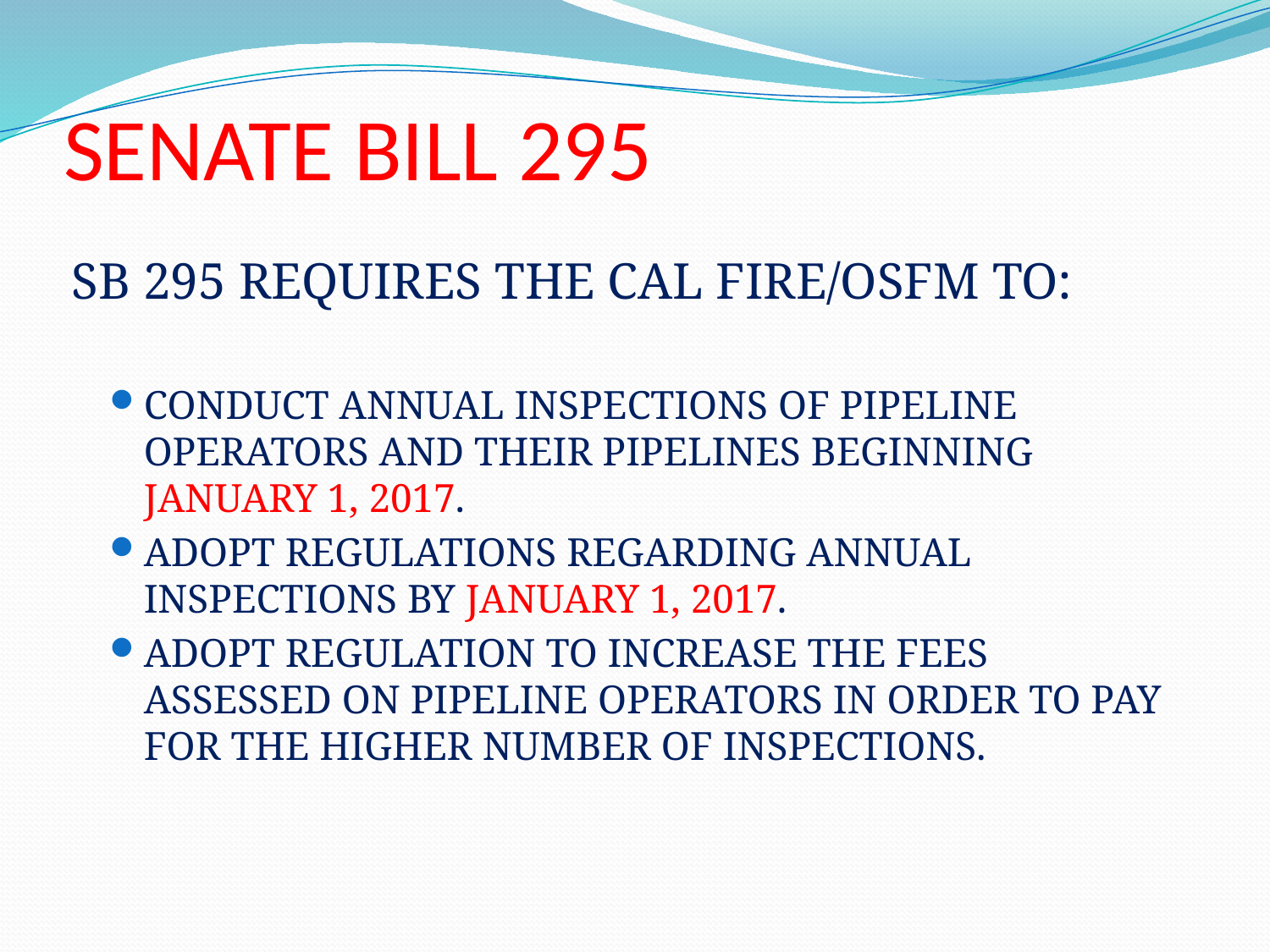

# SENATE BILL 295
SB 295 requires the CAL FIRE/OSFM to:

Conduct annual inspections of pipeline operators and their pipelines beginning January 1, 2017.
Adopt regulations regarding annual inspections by January 1, 2017.
Adopt regulation to increase the fees assessed on pipeline operators in order to pay for the higher number of inspections.